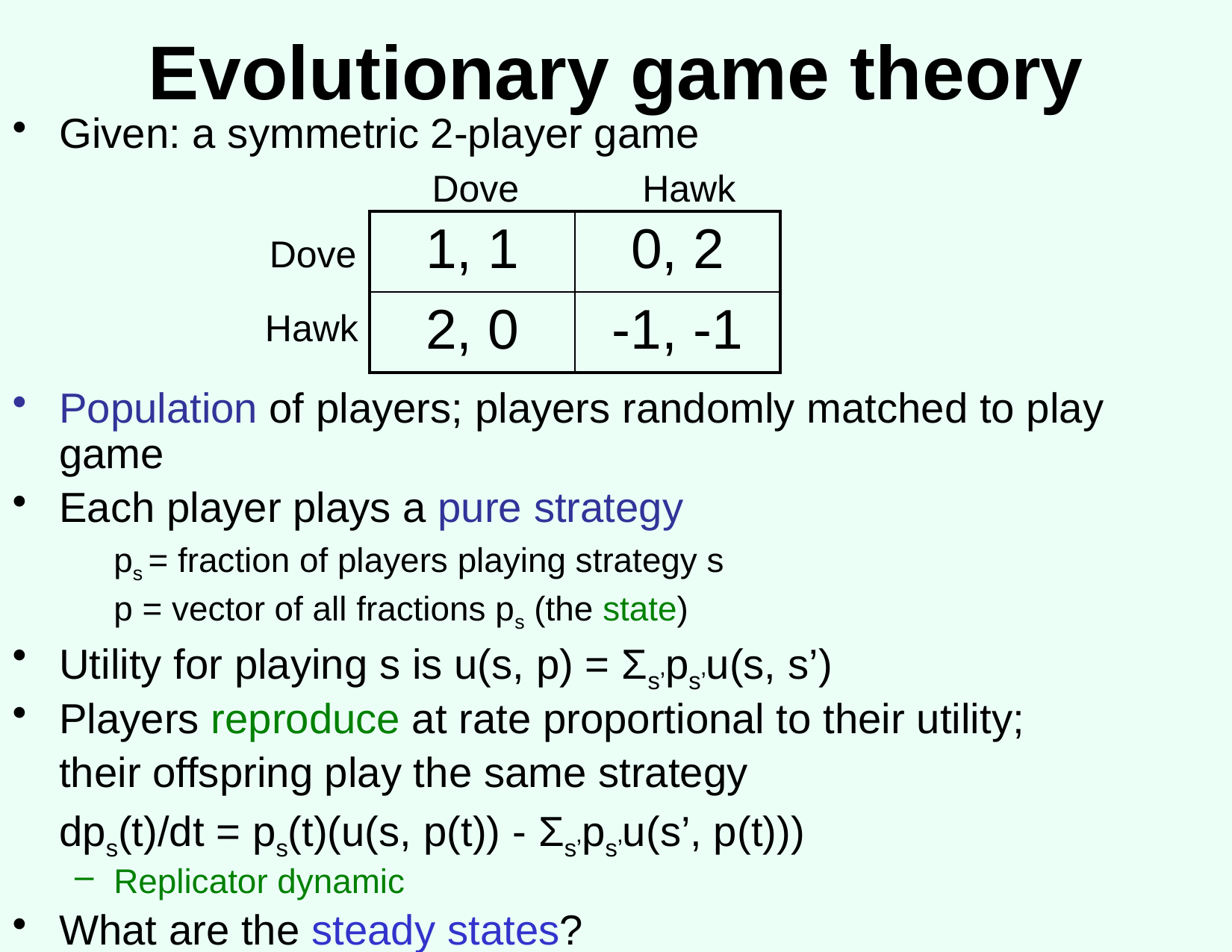

# Evolutionary game theory
Given: a symmetric 2-player game
Dove
Hawk
| 1, 1 | 0, 2 |
| --- | --- |
| 2, 0 | -1, -1 |
Dove
Hawk
Population of players; players randomly matched to play game
Each player plays a pure strategy
	ps = fraction of players playing strategy s
	p = vector of all fractions ps (the state)
Utility for playing s is u(s, p) = Σs’ps’u(s, s’)
Players reproduce at rate proportional to their utility;
	their offspring play the same strategy
	dps(t)/dt = ps(t)(u(s, p(t)) - Σs’ps’u(s’, p(t)))
Replicator dynamic
What are the steady states?